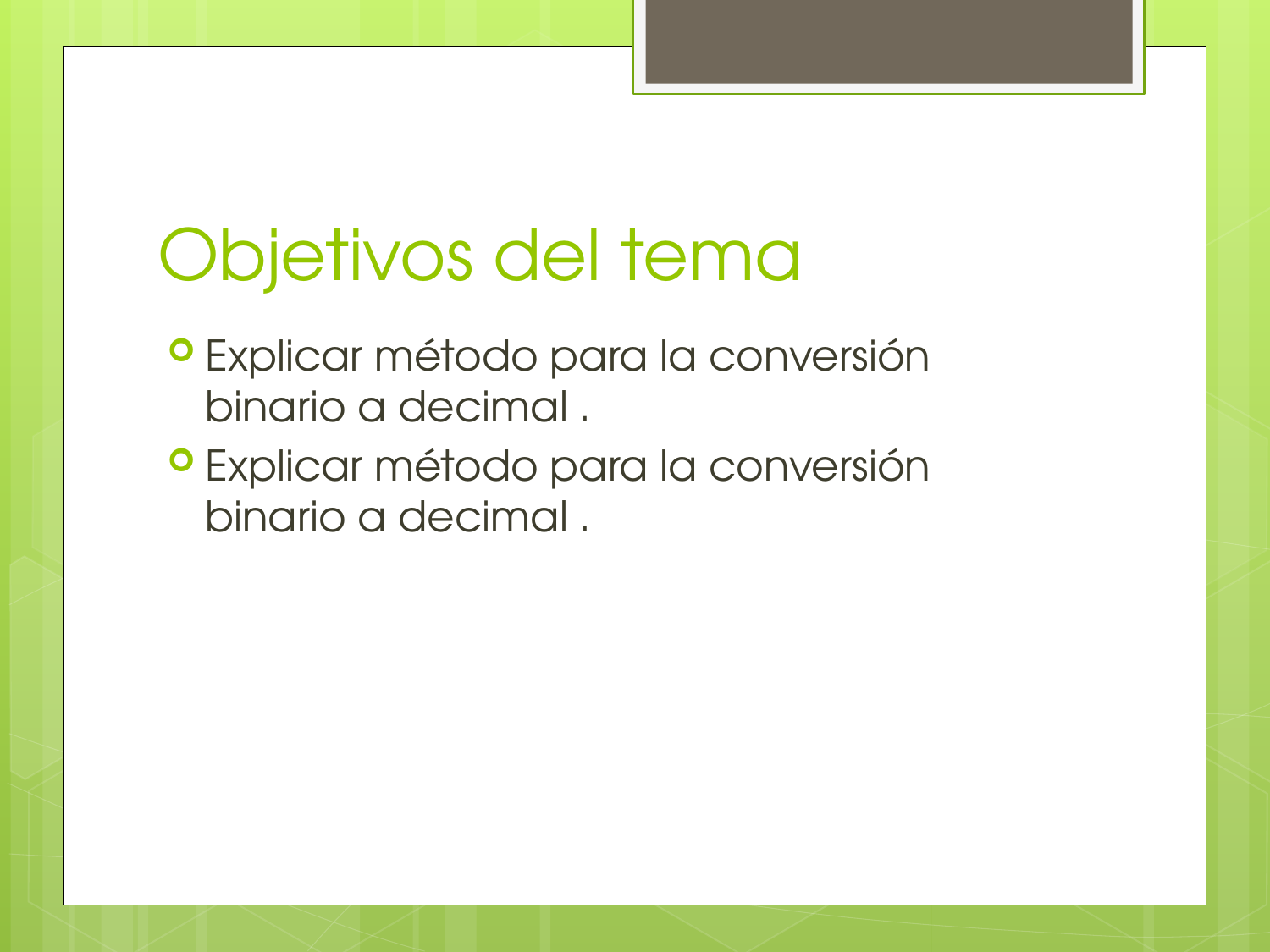

# Objetivos del tema
Explicar método para la conversión  binario a decimal .
Explicar método para la conversión  binario a decimal .